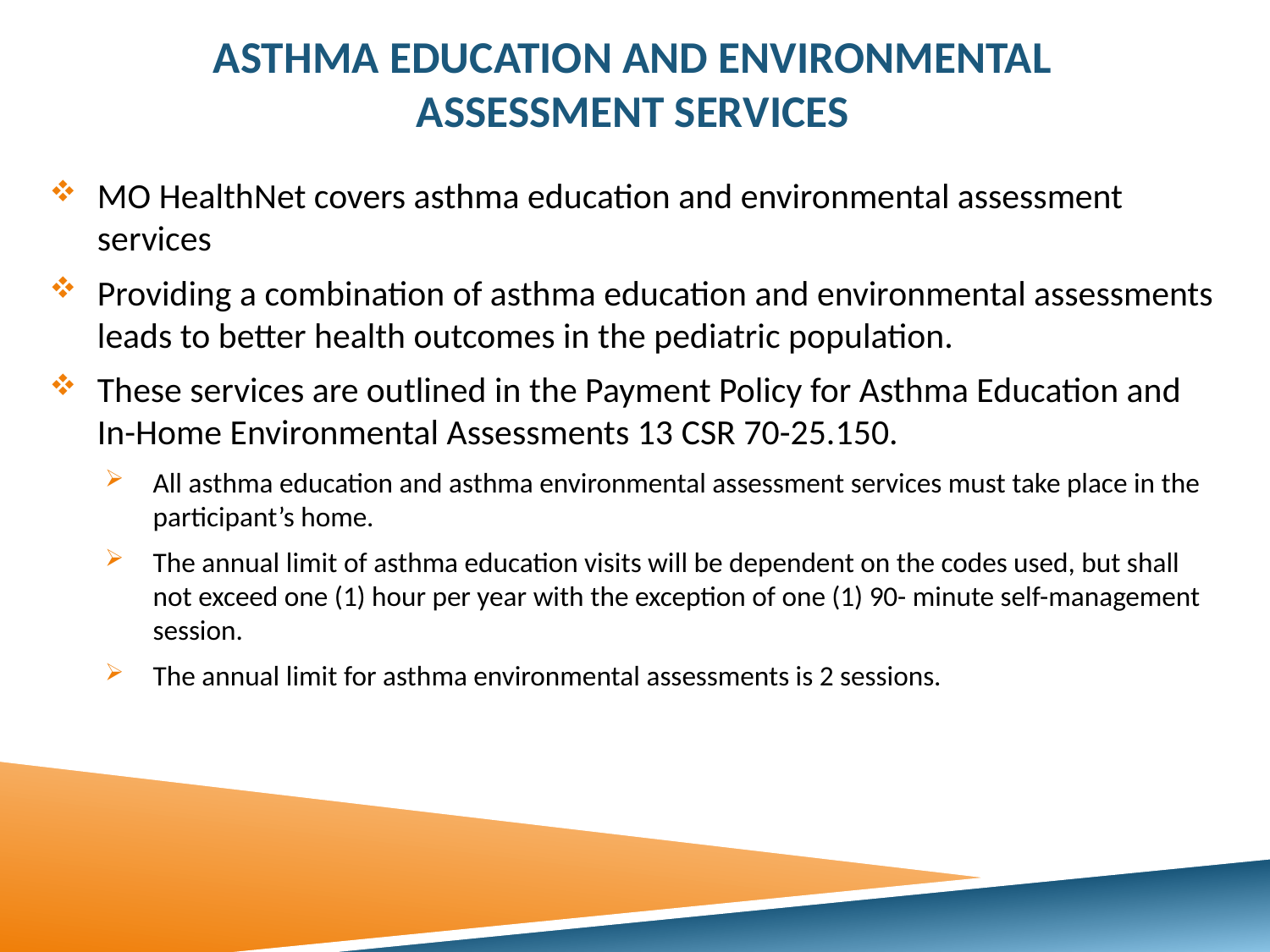

# ASTHMA EDUCATION AND ENVIRONMENTAL ASSESSMENT SERVICES
MO HealthNet covers asthma education and environmental assessment services
Providing a combination of asthma education and environmental assessments leads to better health outcomes in the pediatric population.
These services are outlined in the Payment Policy for Asthma Education and In-Home Environmental Assessments 13 CSR 70-25.150.
All asthma education and asthma environmental assessment services must take place in the participant’s home.
The annual limit of asthma education visits will be dependent on the codes used, but shall not exceed one (1) hour per year with the exception of one (1) 90- minute self-management session.
The annual limit for asthma environmental assessments is 2 sessions.